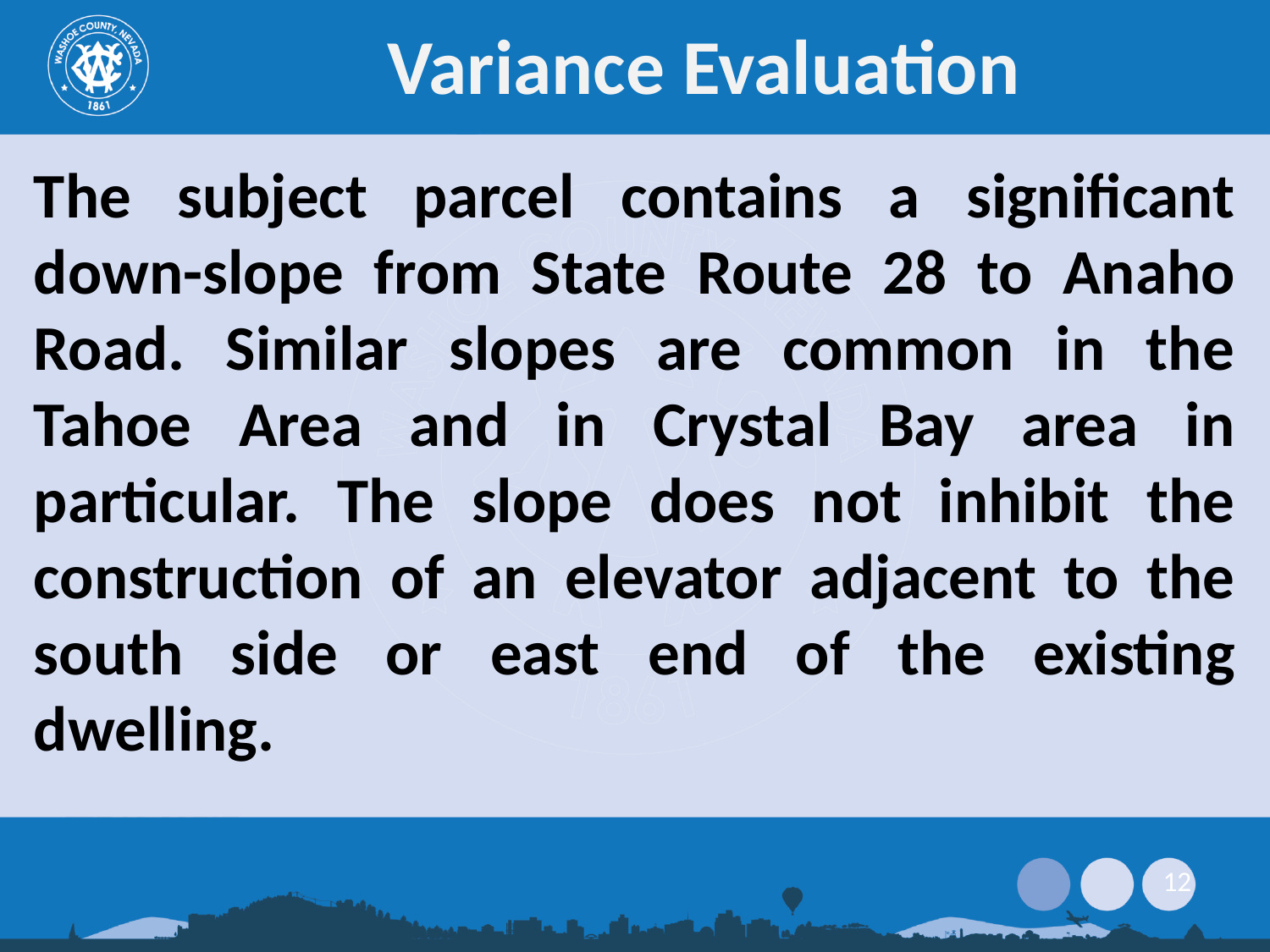

# Variance Evaluation
The subject parcel contains a significant down-slope from State Route 28 to Anaho Road. Similar slopes are common in the Tahoe Area and in Crystal Bay area in particular. The slope does not inhibit the construction of an elevator adjacent to the south side or east end of the existing dwelling.